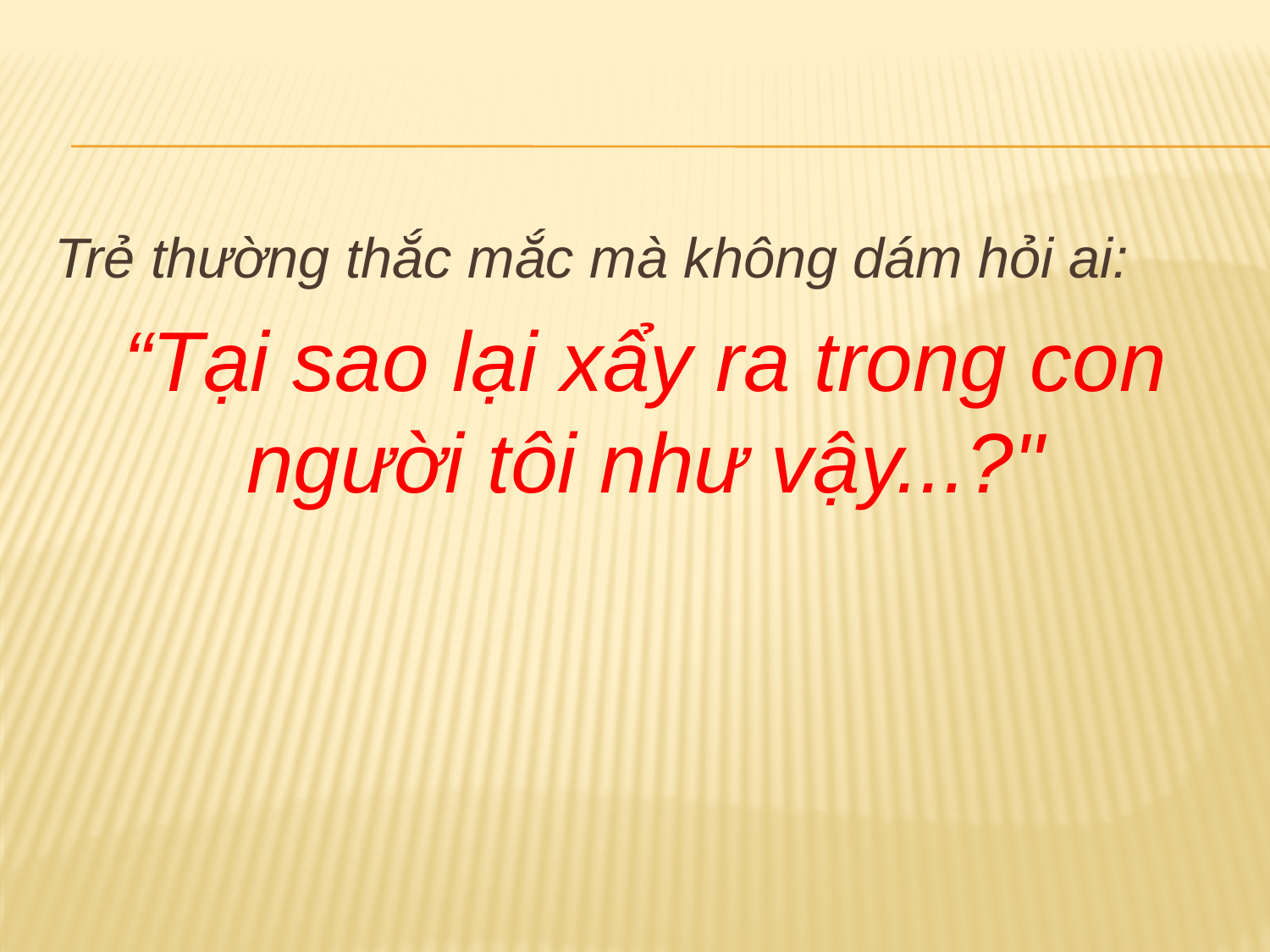

#
Trẻ thường thắc mắc mà không dám hỏi ai:
“Tại sao lại xẩy ra trong con người tôi như vậy...?"